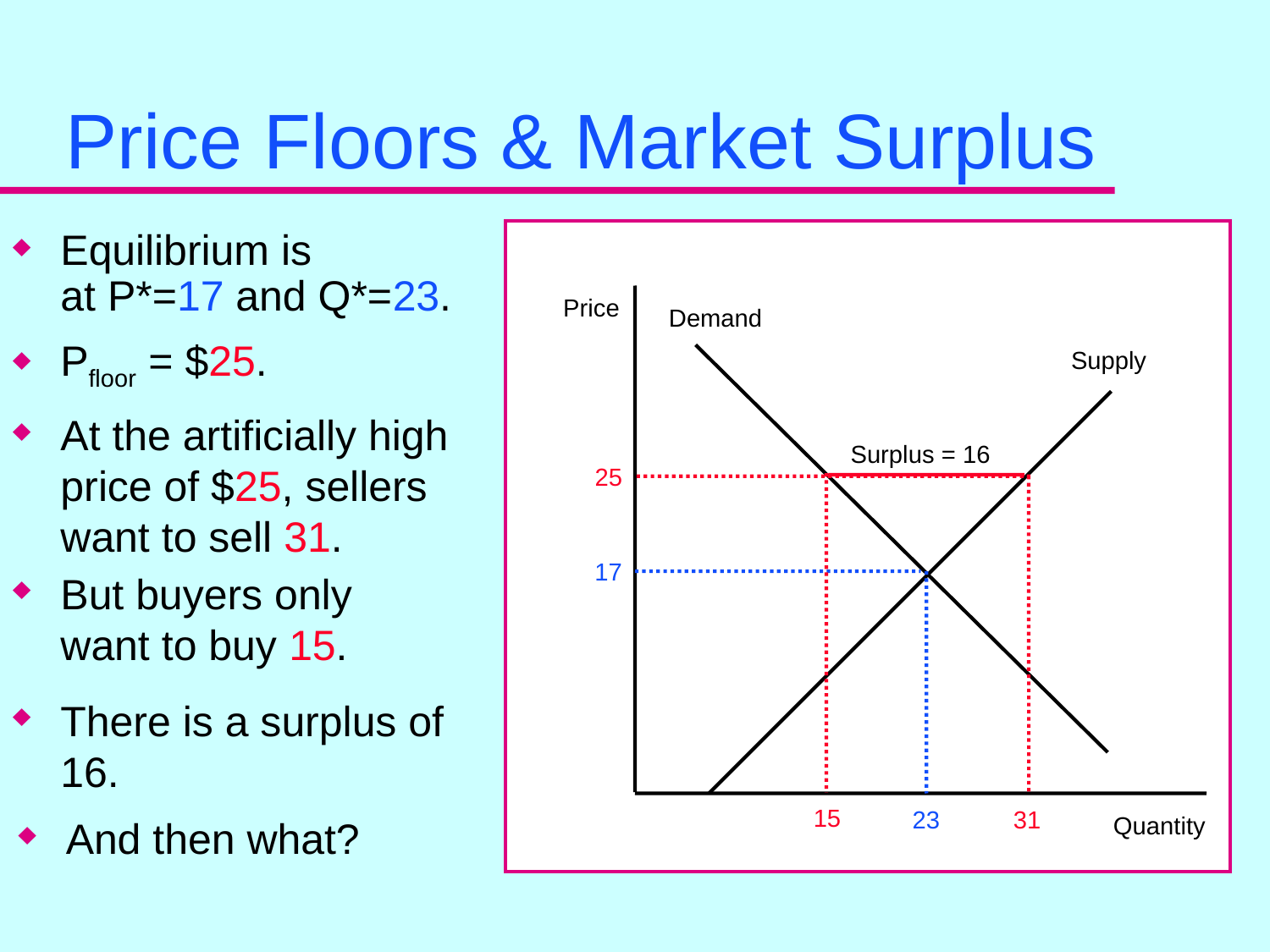

# Price Floors & Market Surplus

Price

Demand
Supply

Quantity
Equilibrium is
at P*=17 and Q*=23.
Pfloor = $25.
At the artificially high price of $25, sellers want to sell 31.
Surplus = 16

25

15

31
17

23
But buyers only want to buy 15.
There is a surplus of 16.
And then what?